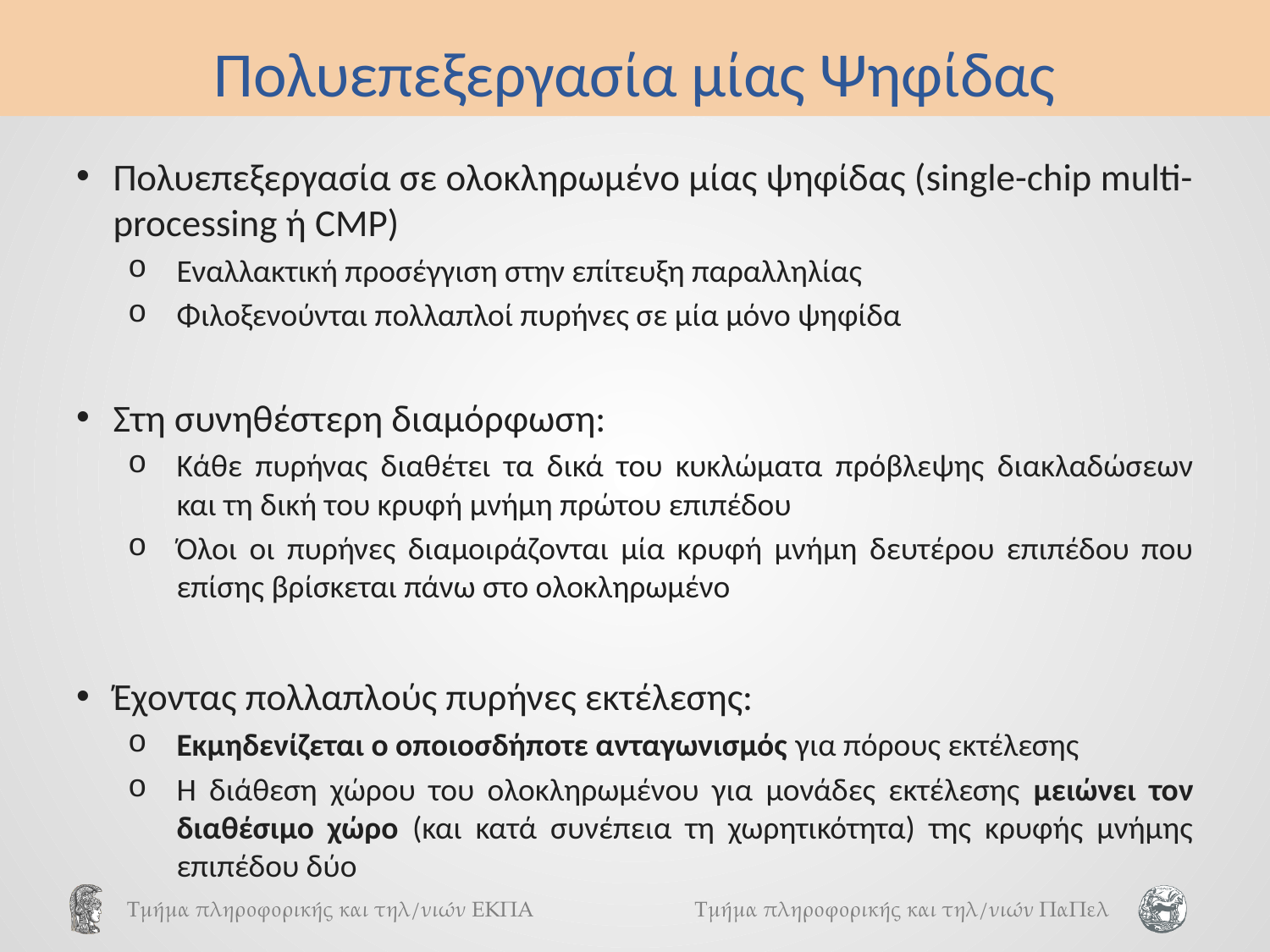

# Πολυεπεξεργασία μίας Ψηφίδας
Πολυεπεξεργασία σε ολοκληρωμένο μίας ψηφίδας (single-chip multi-processing ή CMP)
Εναλλακτική προσέγγιση στην επίτευξη παραλληλίας
Φιλοξενούνται πολλαπλοί πυρήνες σε μία μόνο ψηφίδα

Στη συνηθέστερη διαμόρφωση:
Κάθε πυρήνας διαθέτει τα δικά του κυκλώματα πρόβλεψης διακλαδώσεων και τη δική του κρυφή μνήμη πρώτου επιπέδου
Όλοι οι πυρήνες διαμοιράζονται μία κρυφή μνήμη δευτέρου επιπέδου που επίσης βρίσκεται πάνω στο ολοκληρωμένο

Έχοντας πολλαπλούς πυρήνες εκτέλεσης:
Εκμηδενίζεται ο οποιοσδήποτε ανταγωνισμός για πόρους εκτέλεσης
Η διάθεση χώρου του ολοκληρωμένου για μονάδες εκτέλεσης μειώνει τον διαθέσιμο χώρο (και κατά συνέπεια τη χωρητικότητα) της κρυφής μνήμης επιπέδου δύο